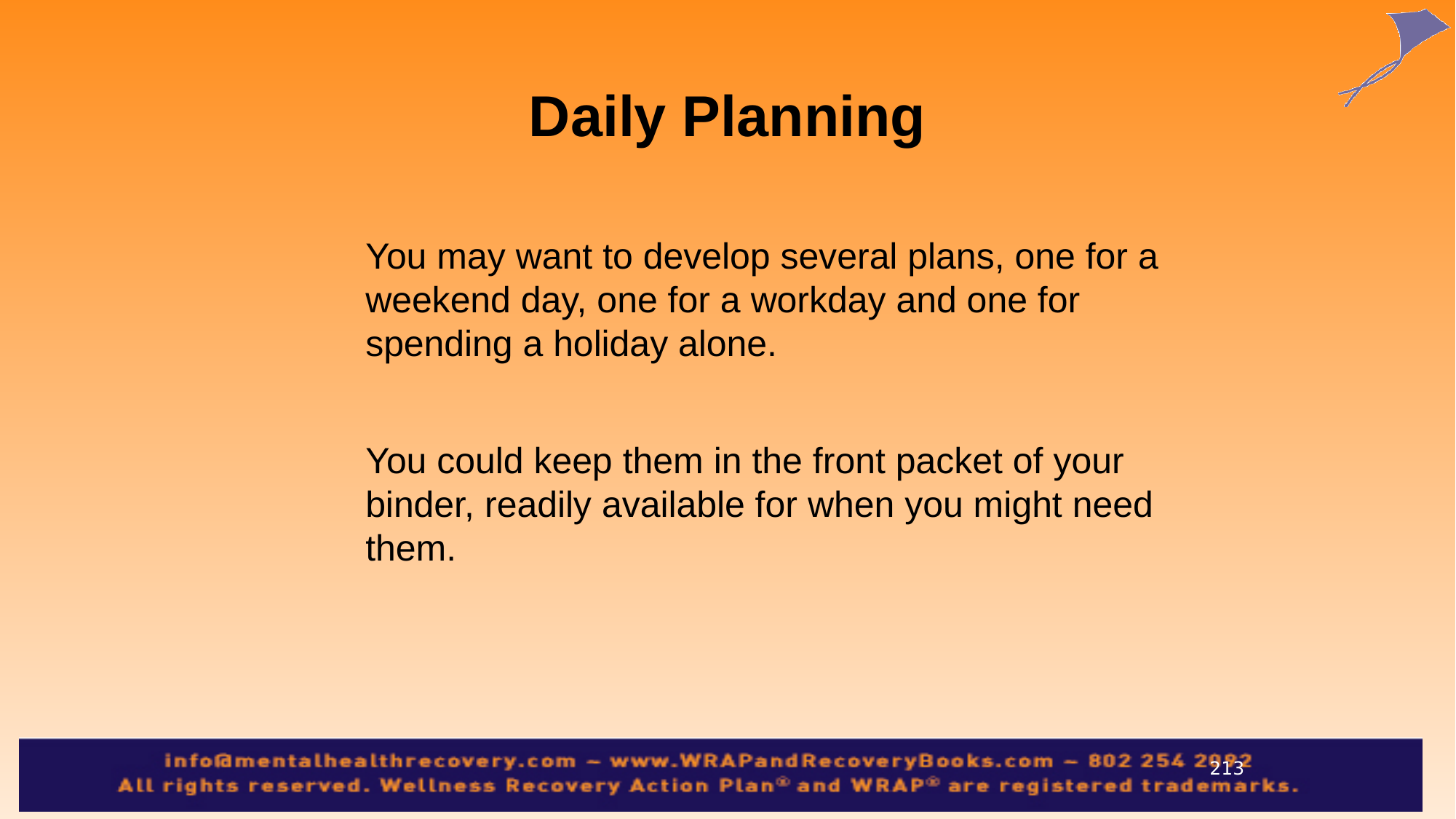

Daily Planning
You may want to develop several plans, one for a weekend day, one for a workday and one for spending a holiday alone.

You could keep them in the front packet of your binder, readily available for when you might need them.

213